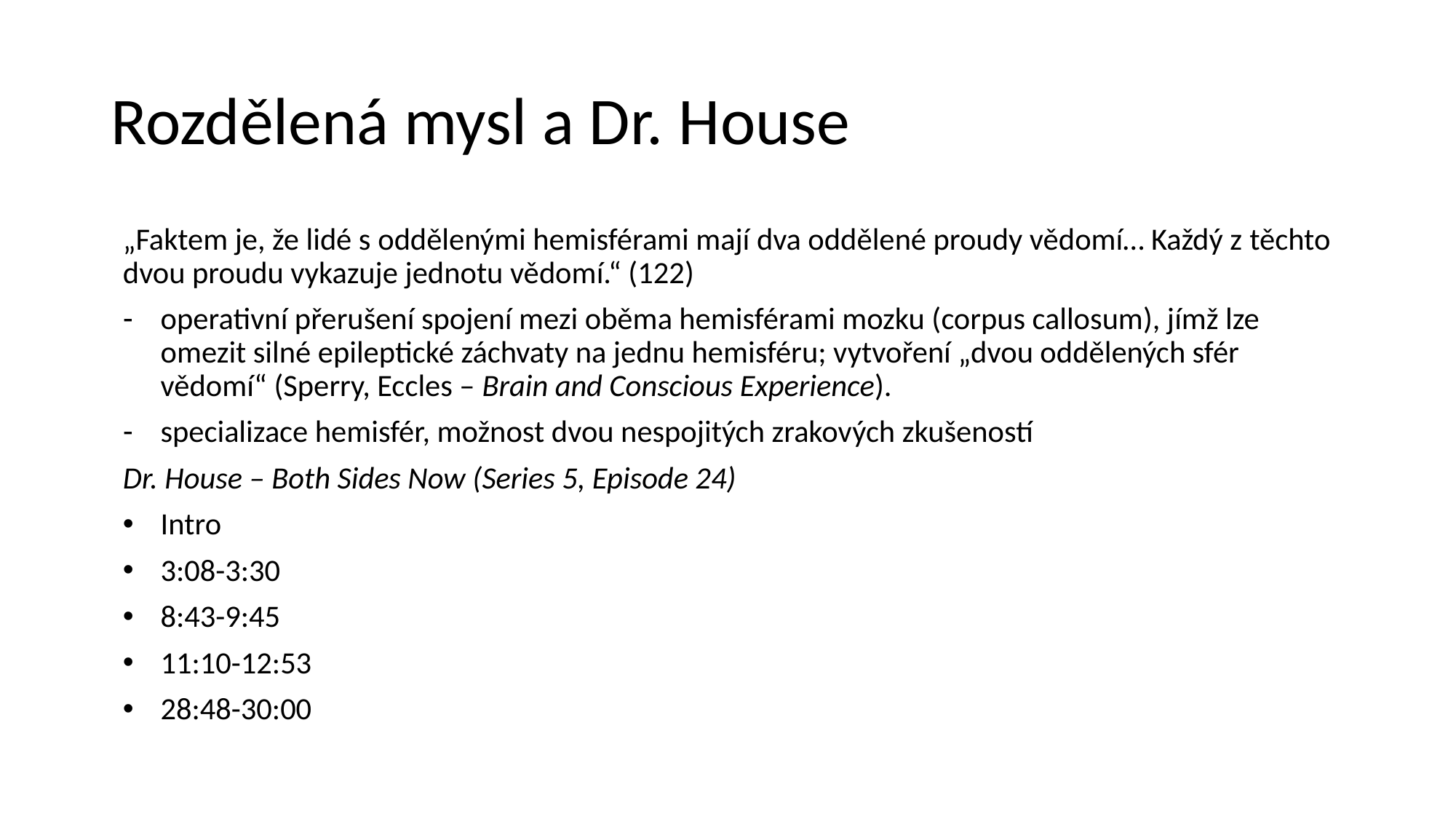

# Rozdělená mysl a Dr. House
„Faktem je, že lidé s oddělenými hemisférami mají dva oddělené proudy vědomí… Každý z těchto dvou proudu vykazuje jednotu vědomí.“ (122)
operativní přerušení spojení mezi oběma hemisférami mozku (corpus callosum), jímž lze omezit silné epileptické záchvaty na jednu hemisféru; vytvoření „dvou oddělených sfér vědomí“ (Sperry, Eccles – Brain and Conscious Experience).
specializace hemisfér, možnost dvou nespojitých zrakových zkušeností
Dr. House – Both Sides Now (Series 5, Episode 24)
Intro
3:08-3:30
8:43-9:45
11:10-12:53
28:48-30:00